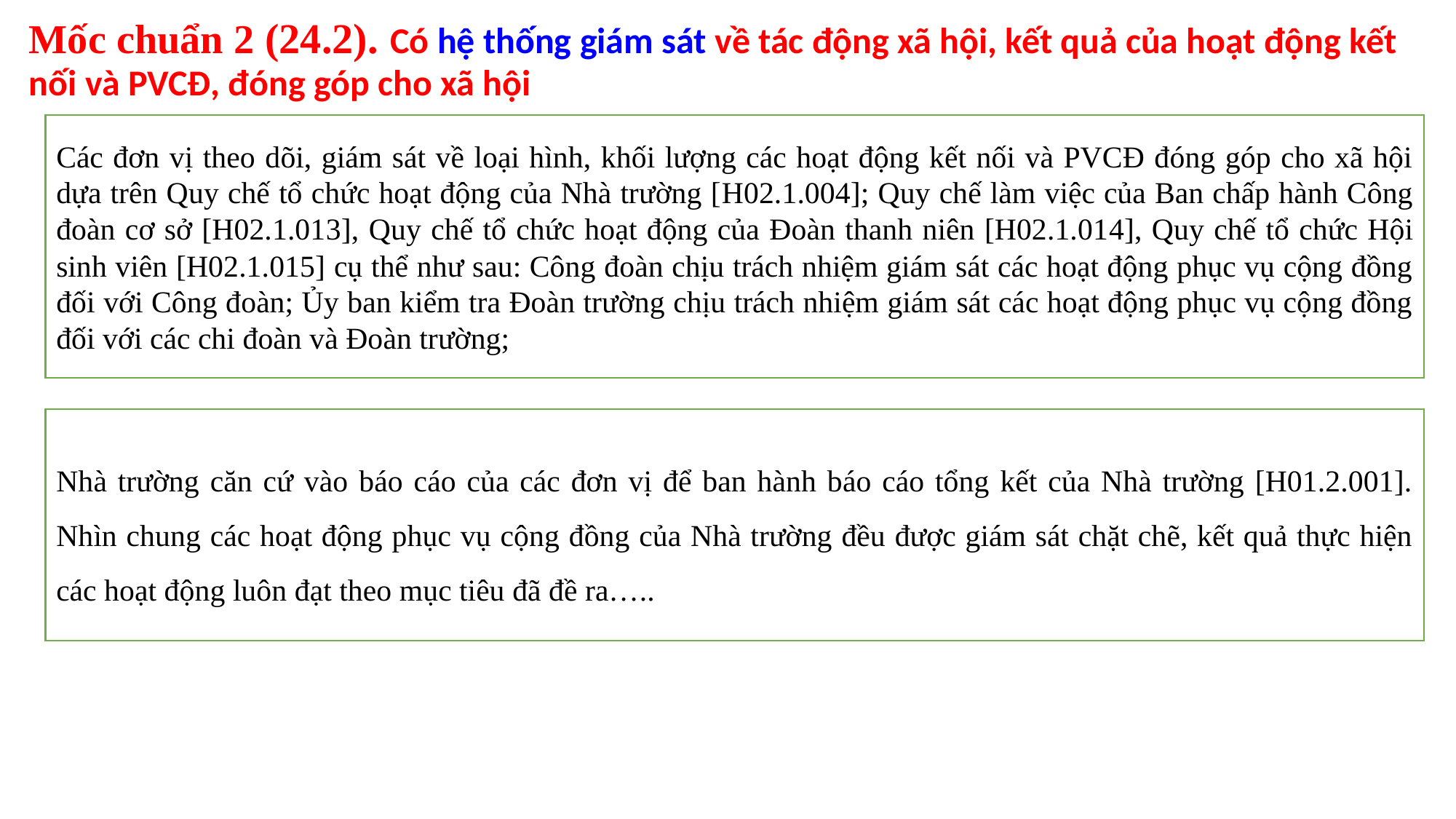

# Mốc chuẩn 2 (24.2). Có hệ thống giám sát về tác động xã hội, kết quả của hoạt động kết nối và PVCĐ, đóng góp cho xã hội
Các đơn vị theo dõi, giám sát về loại hình, khối lượng các hoạt động kết nối và PVCĐ đóng góp cho xã hội dựa trên Quy chế tổ chức hoạt động của Nhà trường [H02.1.004]; Quy chế làm việc của Ban chấp hành Công đoàn cơ sở [H02.1.013], Quy chế tổ chức hoạt động của Đoàn thanh niên [H02.1.014], Quy chế tổ chức Hội sinh viên [H02.1.015] cụ thể như sau: Công đoàn chịu trách nhiệm giám sát các hoạt động phục vụ cộng đồng đối với Công đoàn; Ủy ban kiểm tra Đoàn trường chịu trách nhiệm giám sát các hoạt động phục vụ cộng đồng đối với các chi đoàn và Đoàn trường;
Nhà trường căn cứ vào báo cáo của các đơn vị để ban hành báo cáo tổng kết của Nhà trường [H01.2.001]. Nhìn chung các hoạt động phục vụ cộng đồng của Nhà trường đều được giám sát chặt chẽ, kết quả thực hiện các hoạt động luôn đạt theo mục tiêu đã đề ra…..